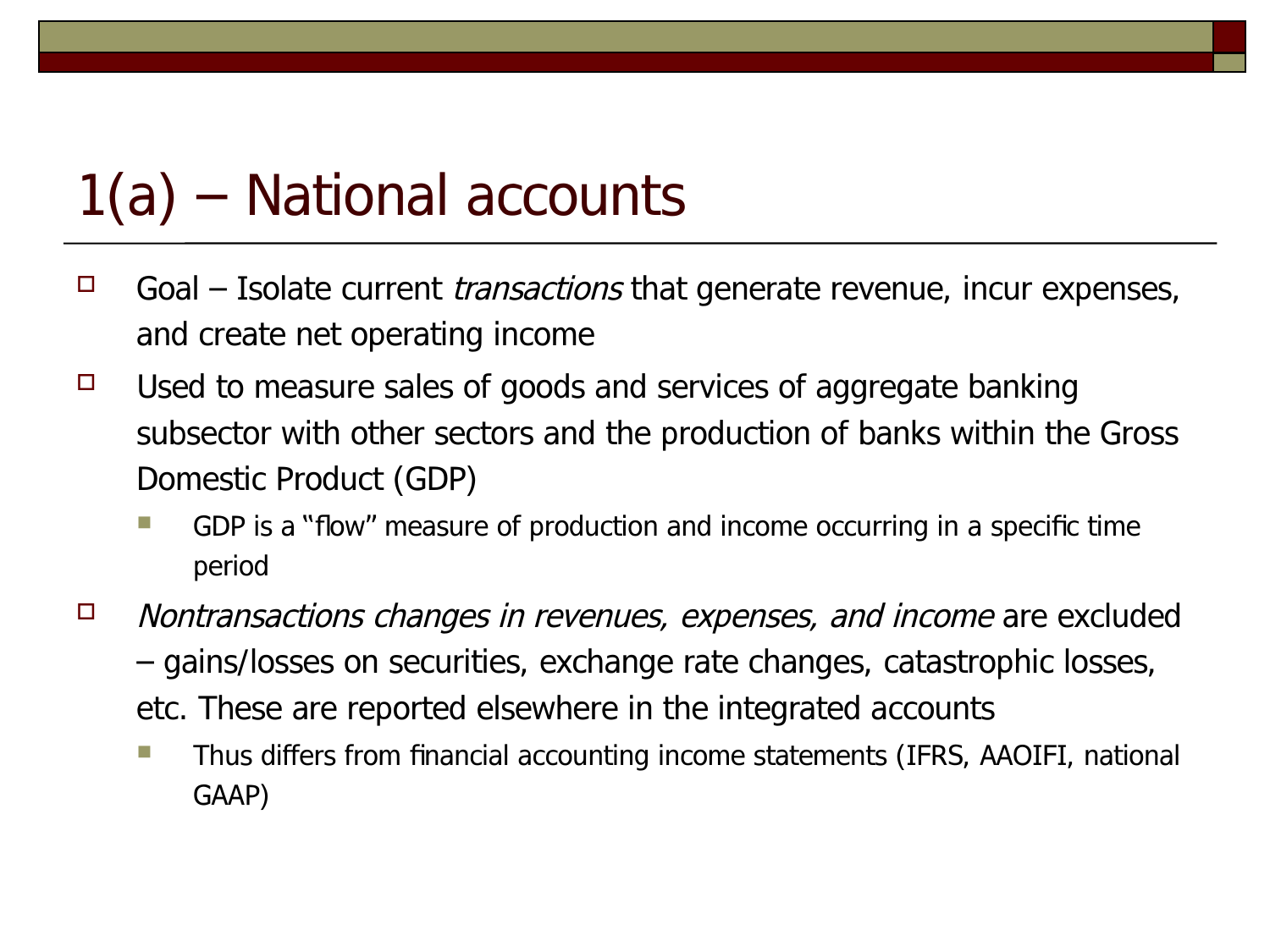

# 1(a) – National accounts
Goal – Isolate current transactions that generate revenue, incur expenses, and create net operating income
Used to measure sales of goods and services of aggregate banking subsector with other sectors and the production of banks within the Gross Domestic Product (GDP)
GDP is a “flow” measure of production and income occurring in a specific time period
Nontransactions changes in revenues, expenses, and income are excluded – gains/losses on securities, exchange rate changes, catastrophic losses, etc. These are reported elsewhere in the integrated accounts
Thus differs from financial accounting income statements (IFRS, AAOIFI, national GAAP)